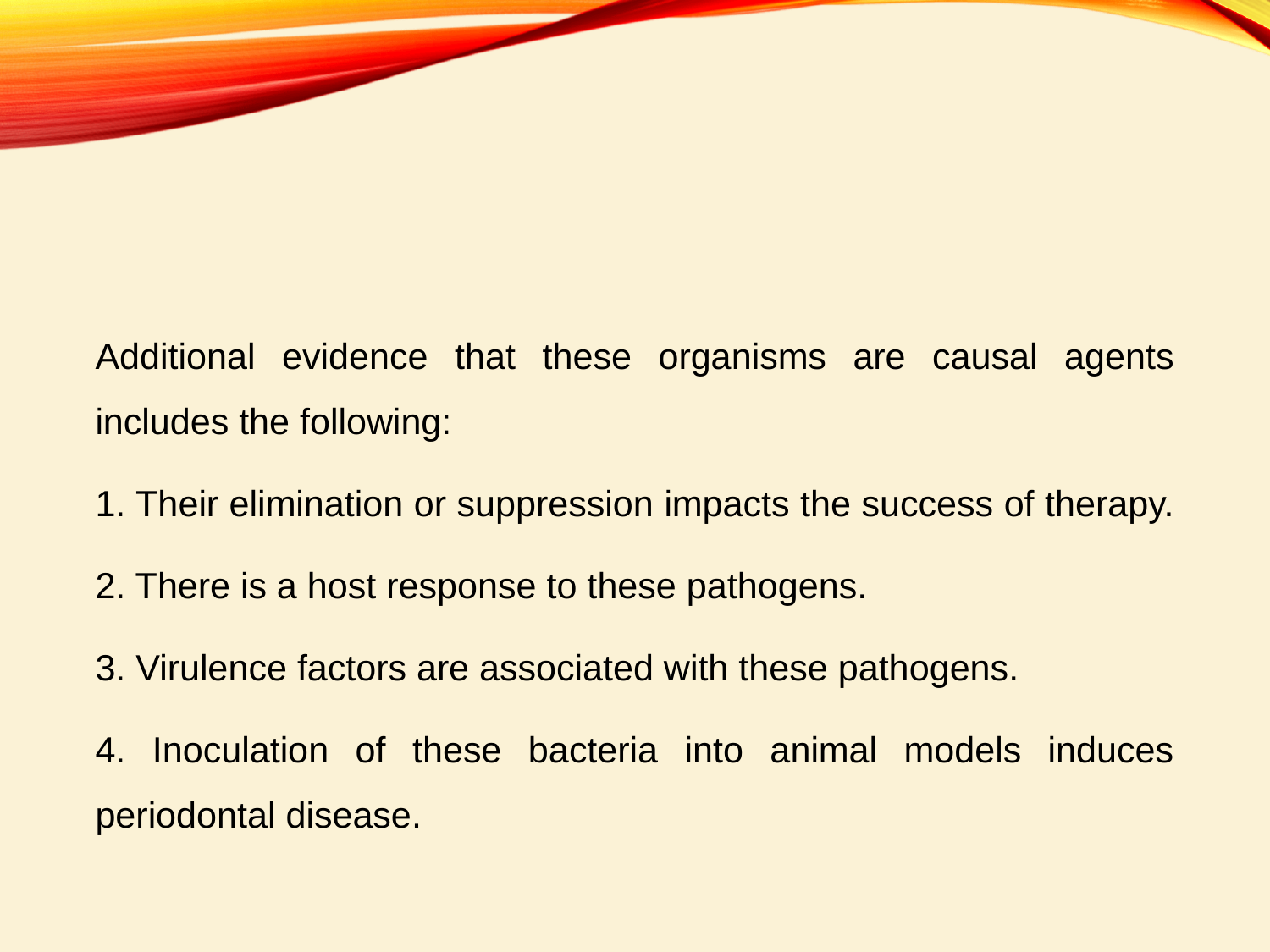

#
Additional evidence that these organisms are causal agents includes the following:
1. Their elimination or suppression impacts the success of therapy.
2. There is a host response to these pathogens.
3. Virulence factors are associated with these pathogens.
4. Inoculation of these bacteria into animal models induces periodontal disease.